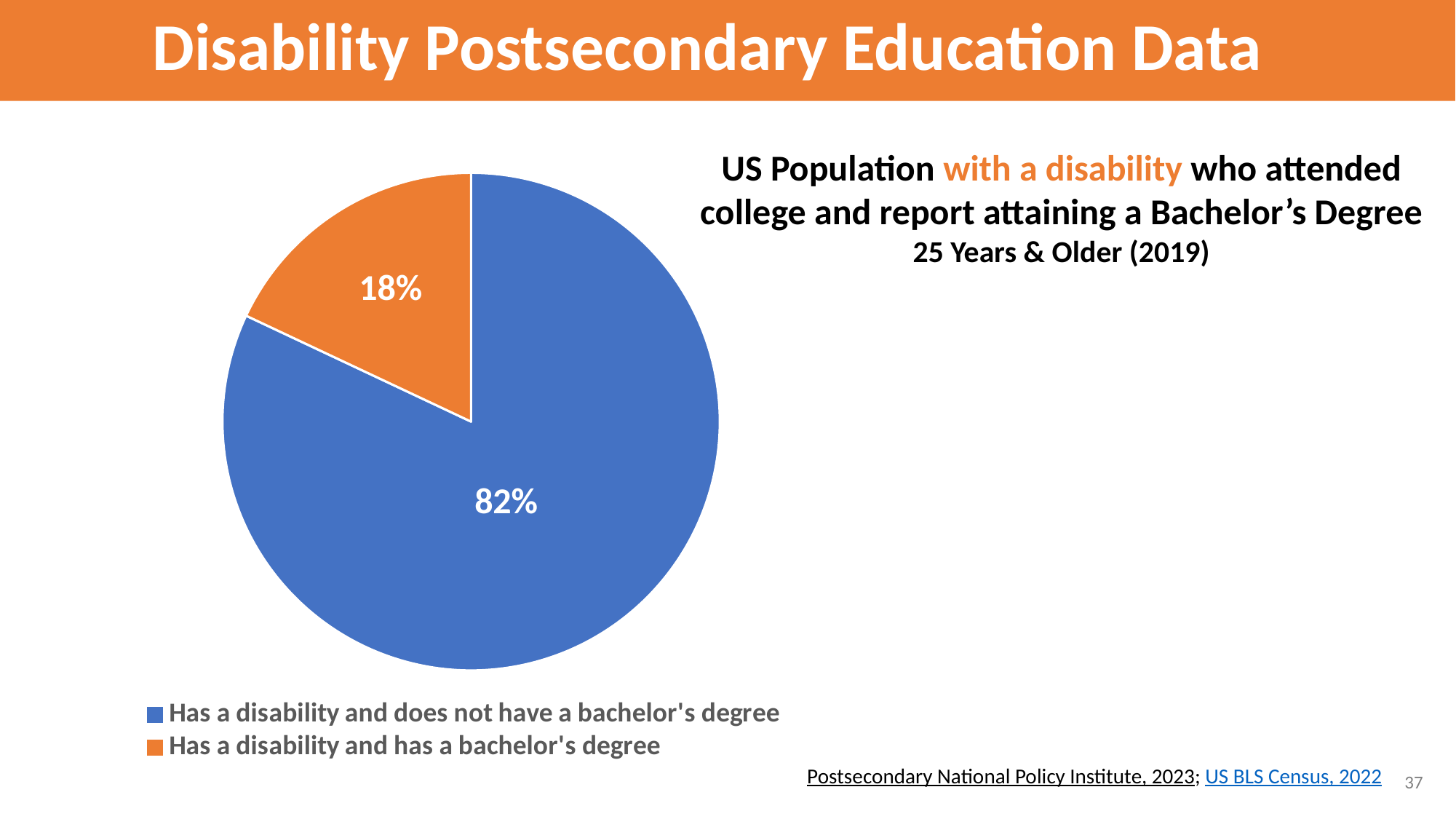

Disability Postsecondary Education Data

### Chart

| Category | Sales |
|---|---|
| Has a disability and does not have a bachelor's degree | 0.82 |
| Has a disability and has a bachelor's degree | 0.18 |
US Population with a disability who attended college and report attaining a Bachelor’s Degree
25 Years & Older (2019)
18%
28.6%
52.8%
82%
Postsecondary National Policy Institute, 2023; US BLS Census, 2022
37